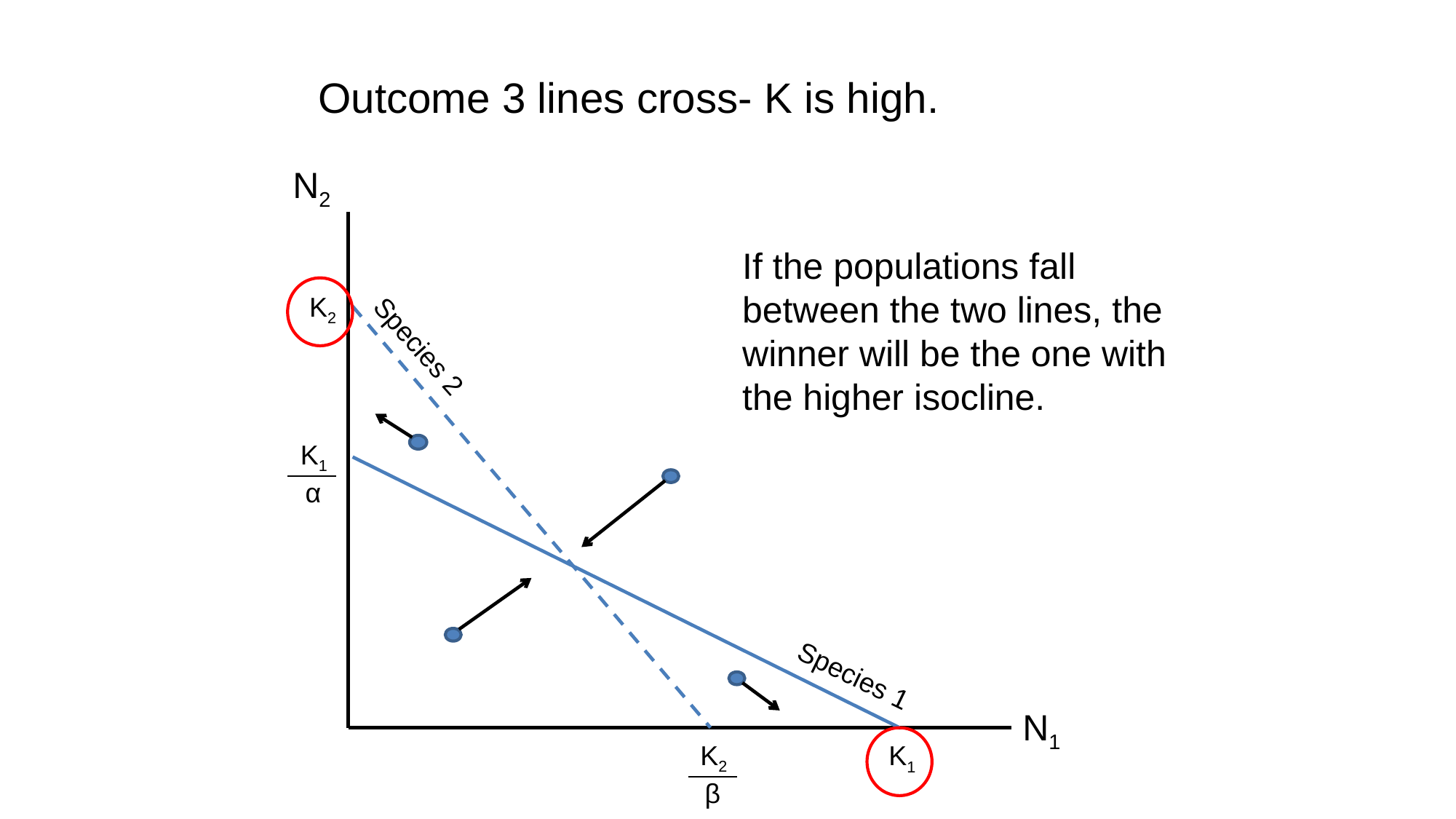

Outcome 3 lines cross- K is high.
N2
If the populations fall between the two lines, the winner will be the one with the higher isocline.

K2
Species 2
K1

α

Species 1

N1

K2
K1
β